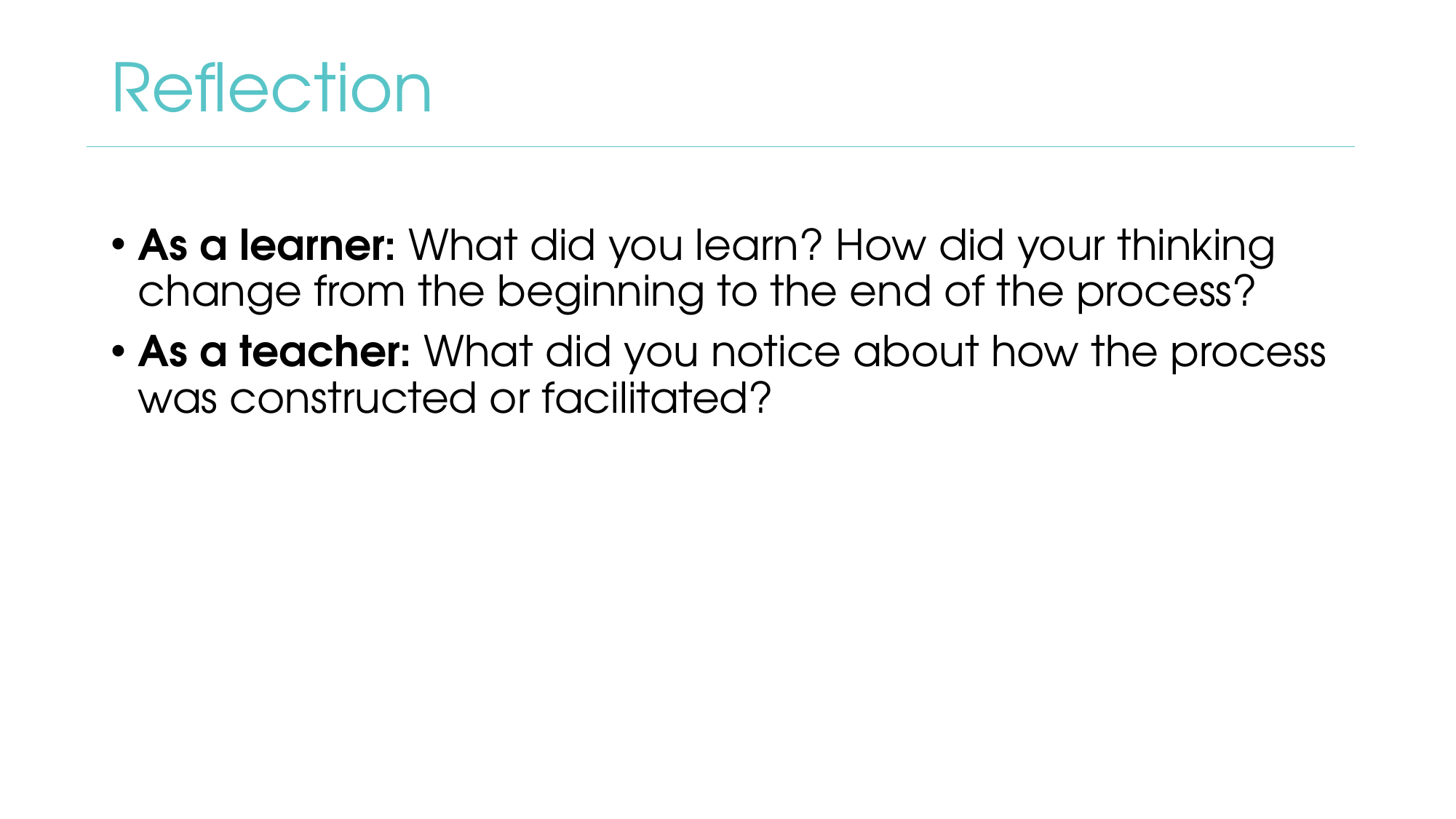

# Reflection
As a learner: What did you learn? How did your thinking change from the beginning to the end of the process?
As a teacher: What did you notice about how the process was constructed or facilitated?